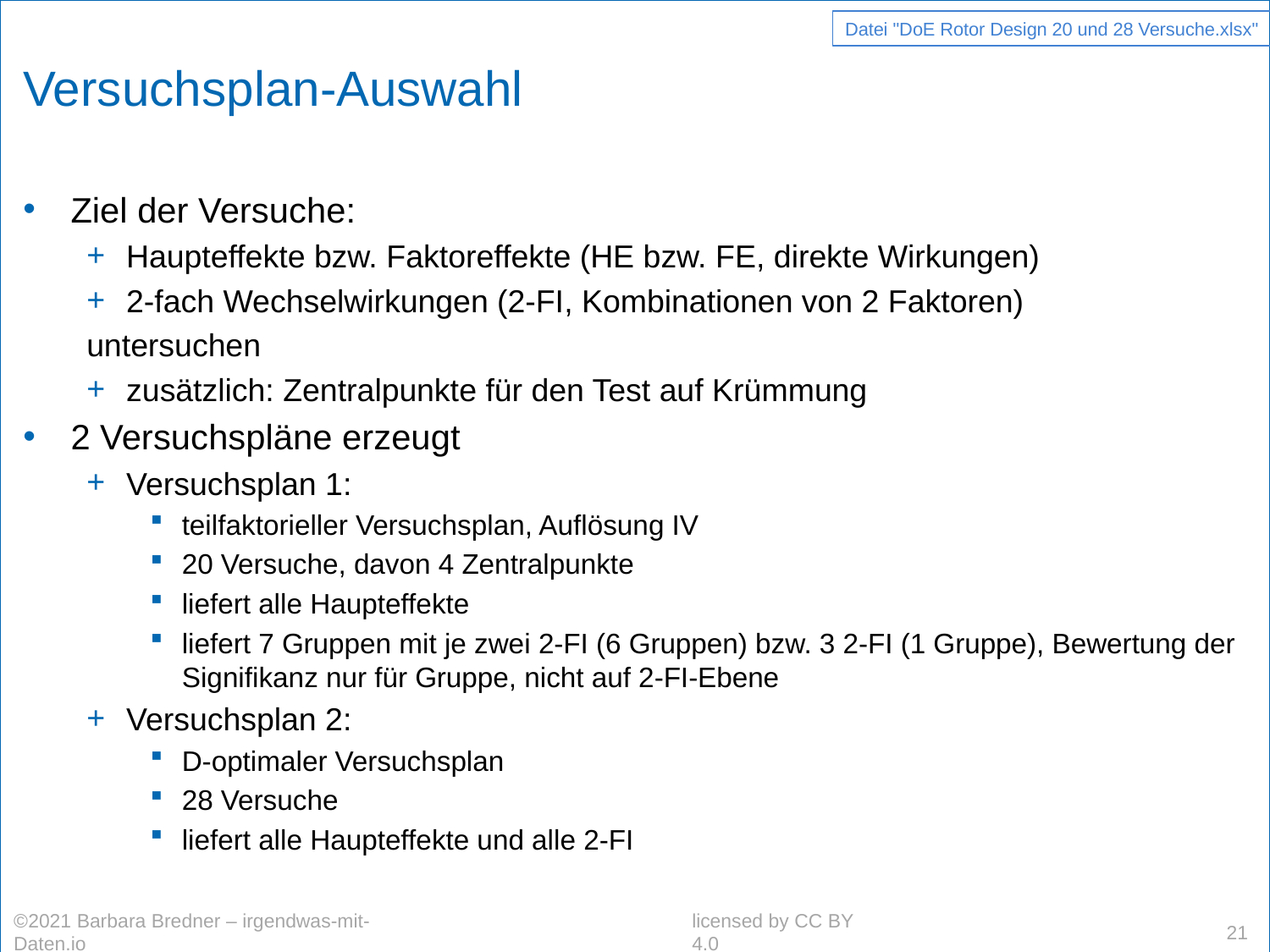

# Versuchsplan-Auswahl
Datei "DoE Rotor Design 20 und 28 Versuche.xlsx"
Ziel der Versuche:
Haupteffekte bzw. Faktoreffekte (HE bzw. FE, direkte Wirkungen)
2-fach Wechselwirkungen (2-FI, Kombinationen von 2 Faktoren)
untersuchen
zusätzlich: Zentralpunkte für den Test auf Krümmung
2 Versuchspläne erzeugt
Versuchsplan 1:
teilfaktorieller Versuchsplan, Auflösung IV
20 Versuche, davon 4 Zentralpunkte
liefert alle Haupteffekte
liefert 7 Gruppen mit je zwei 2-FI (6 Gruppen) bzw. 3 2-FI (1 Gruppe), Bewertung der Signifikanz nur für Gruppe, nicht auf 2-FI-Ebene
Versuchsplan 2:
D-optimaler Versuchsplan
28 Versuche
liefert alle Haupteffekte und alle 2-FI

©2021 Barbara Bredner – irgendwas-mit-Daten.io
licensed by CC BY 4.0
21